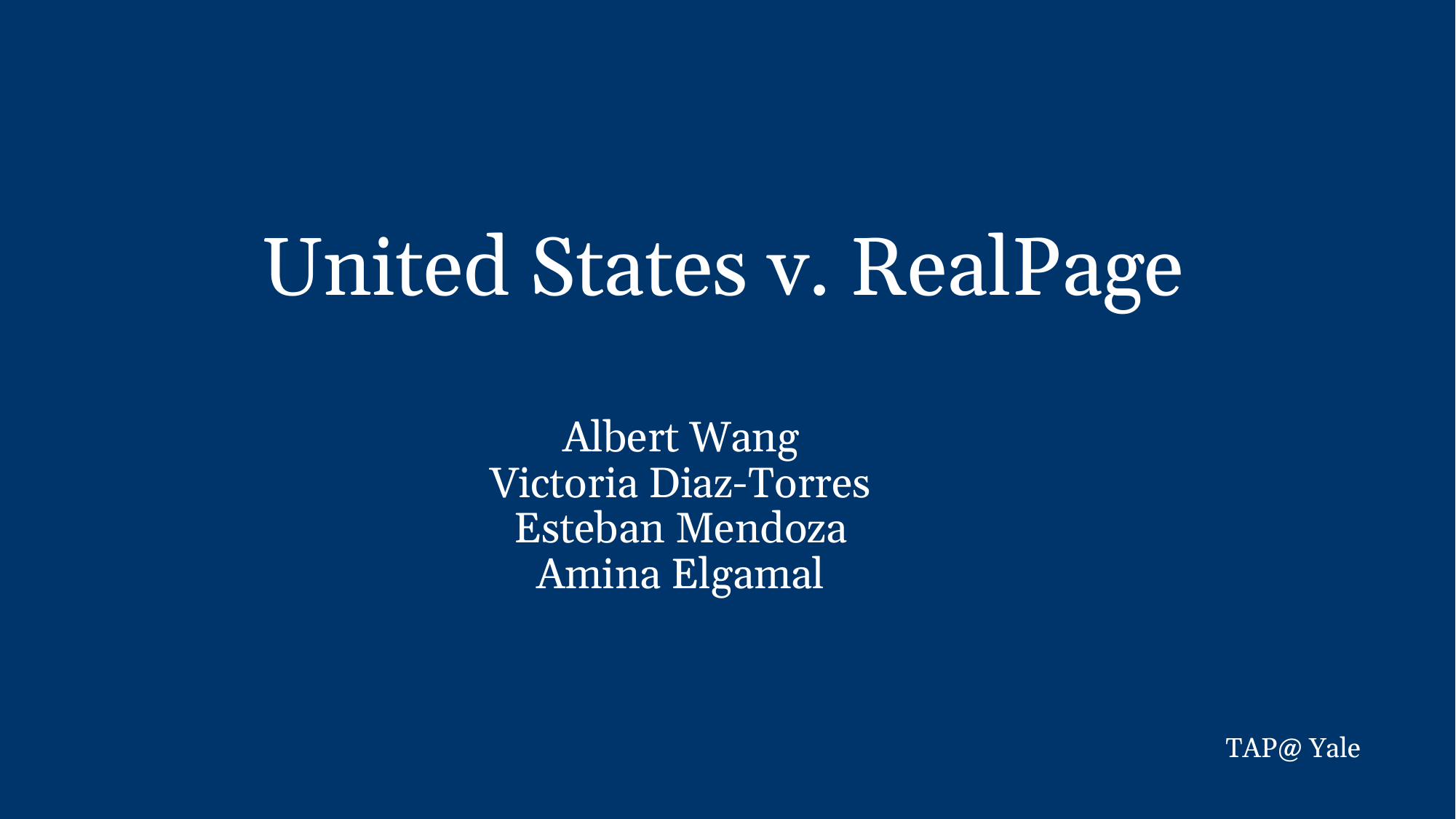

United States v. RealPage
Albert Wang
Victoria Diaz-Torres
Esteban Mendoza
Amina Elgamal

TAP@ Yale